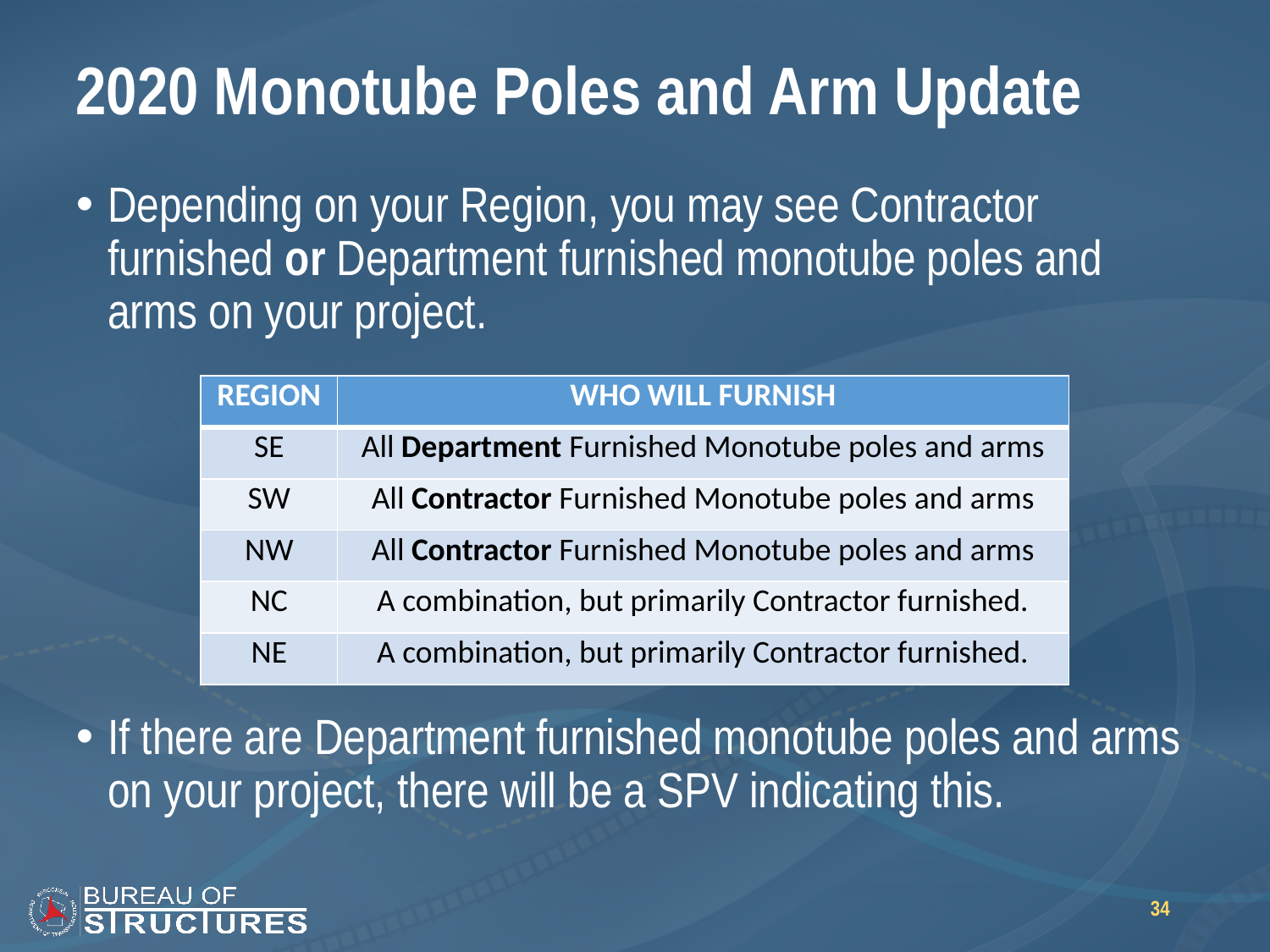

# 2020 Monotube Poles and Arm Update
Depending on your Region, you may see Contractor furnished or Department furnished monotube poles and arms on your project.

If there are Department furnished monotube poles and arms on your project, there will be a SPV indicating this.
| REGION | WHO WILL FURNISH |
| --- | --- |
| SE | All Department Furnished Monotube poles and arms |
| SW | All Contractor Furnished Monotube poles and arms |
| NW | All Contractor Furnished Monotube poles and arms |
| NC | A combination, but primarily Contractor furnished. |
| NE | A combination, but primarily Contractor furnished. |
34